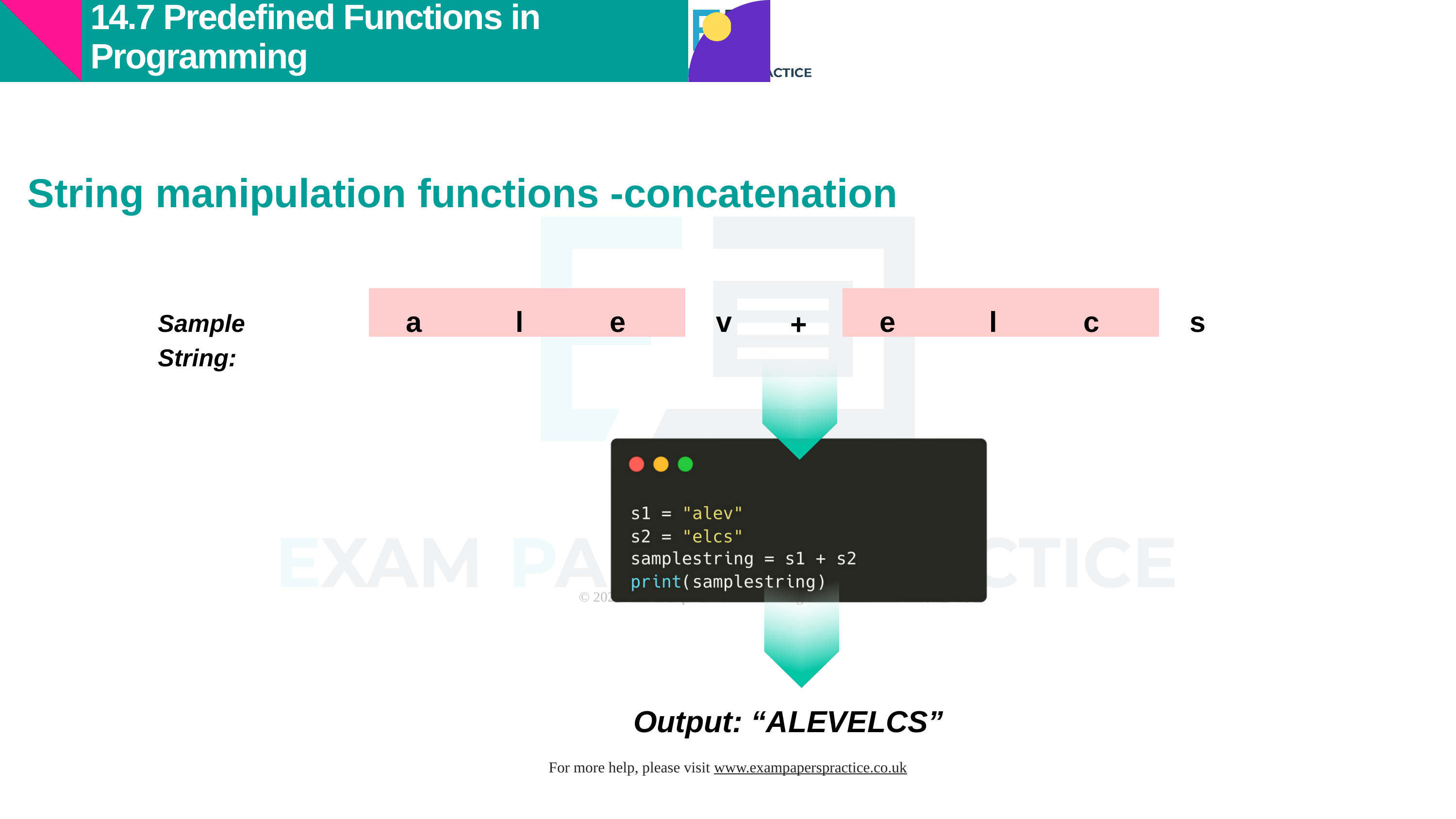

14.7 Predefined Functions in Programming

String manipulation functions -concatenation
|  |  |  |  |
| --- | --- | --- | --- |
|  |  |  |  |
| --- | --- | --- | --- |
a
l
e
v
e
l
c
s
+
Sample String:

Output: “ALEVELCS”